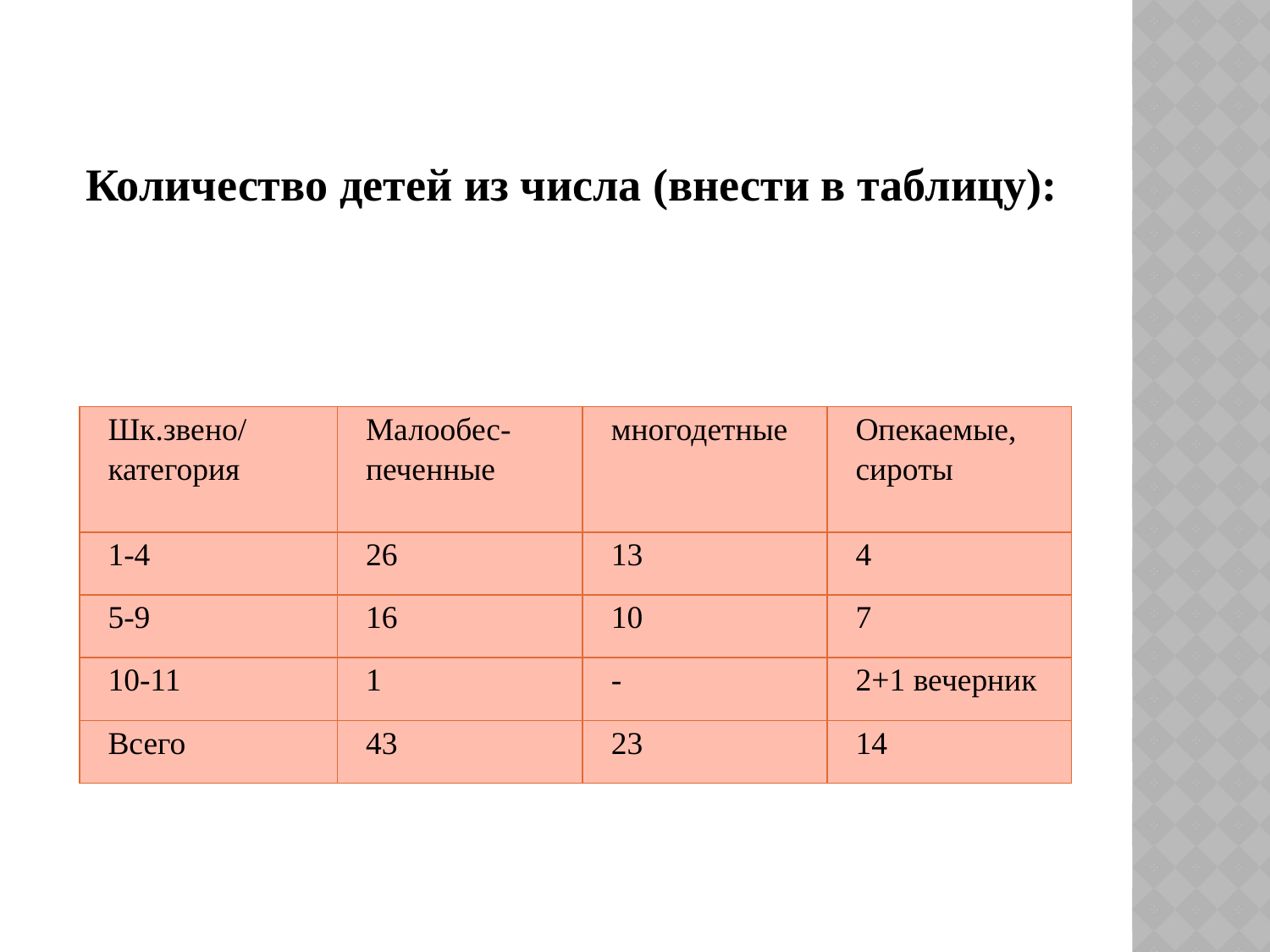

Количество детей из числа (внести в таблицу):

| Шк.звено/ категория | Малообес-печенные | многодетные | Опекаемые, сироты |
| --- | --- | --- | --- |
| 1-4 | 26 | 13 | 4 |
| 5-9 | 16 | 10 | 7 |
| 10-11 | 1 | - | 2+1 вечерник |
| Всего | 43 | 23 | 14 |